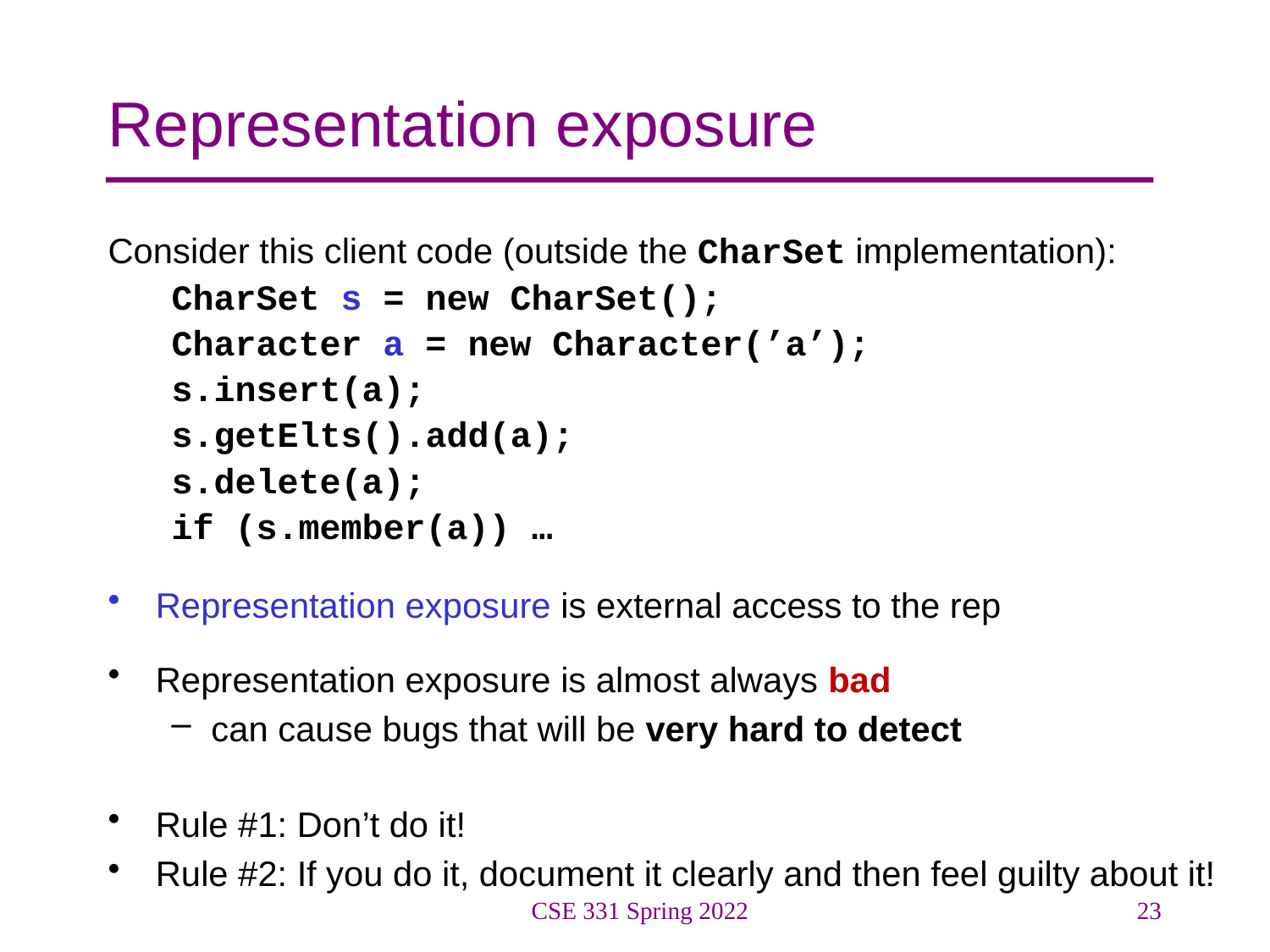

# Representation exposure
Consider this client code (outside the CharSet implementation):
CharSet s = new CharSet();
Character a = new Character(’a’);
s.insert(a);
s.getElts().add(a);
s.delete(a);
if (s.member(a)) …

Representation exposure is external access to the rep

Representation exposure is almost always bad
can cause bugs that will be very hard to detect

Rule #1: Don’t do it!
Rule #2: If you do it, document it clearly and then feel guilty about it!

CSE 331 Spring 2022

23